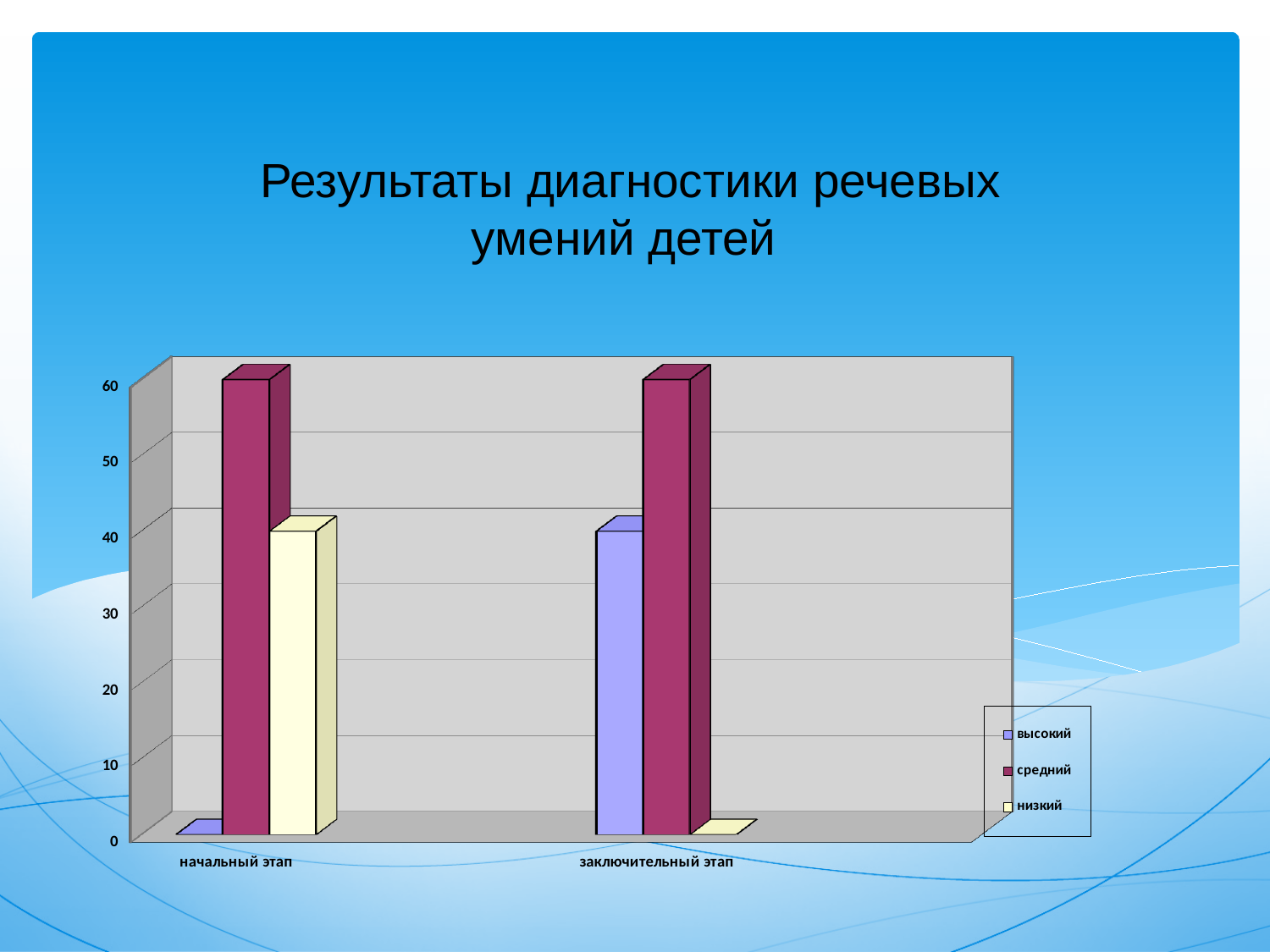

Результаты диагностики речевых умений детей

#

[unsupported chart]